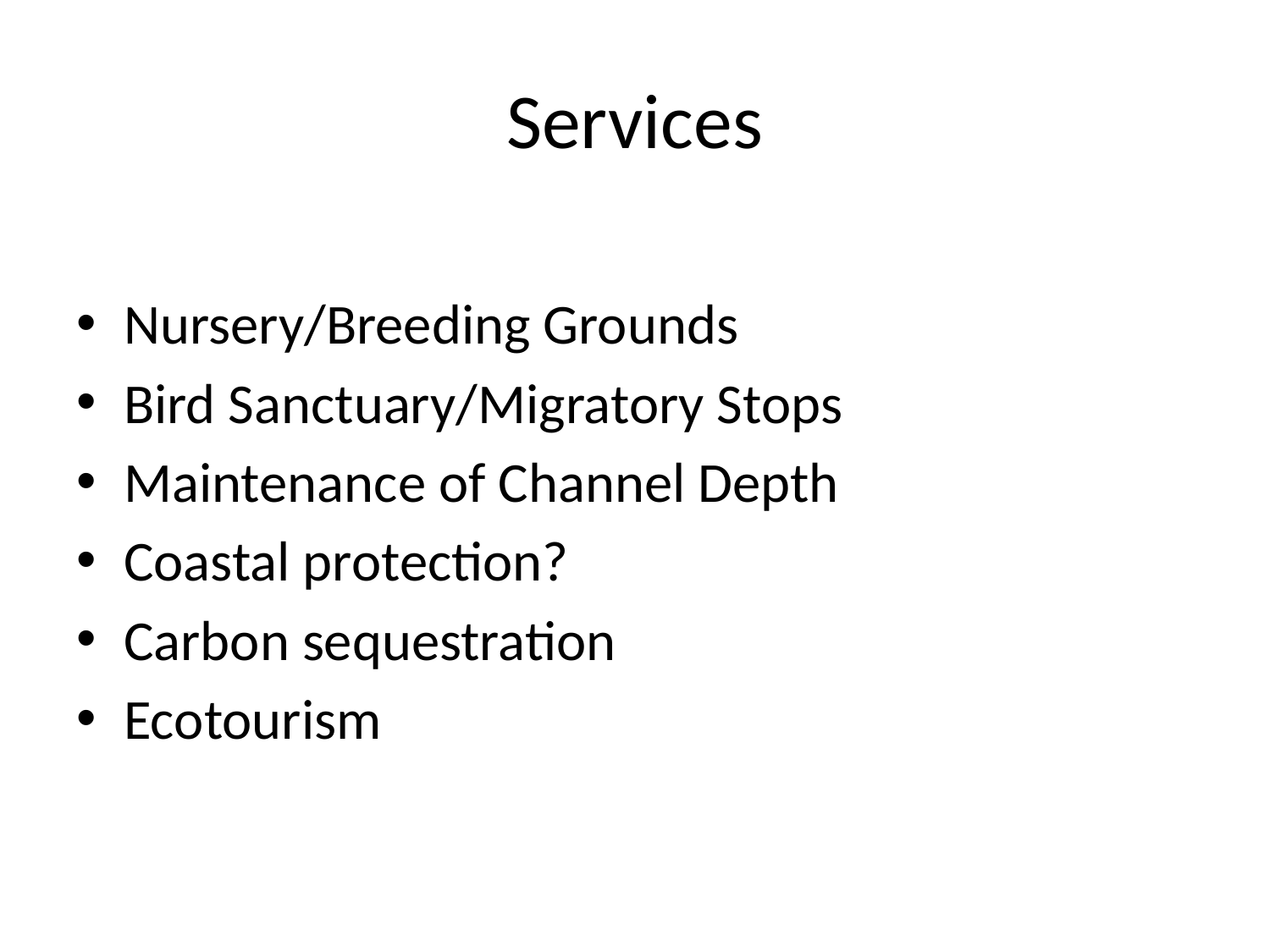

# Services

Nursery/Breeding Grounds
Bird Sanctuary/Migratory Stops
Maintenance of Channel Depth
Coastal protection?
Carbon sequestration
Ecotourism